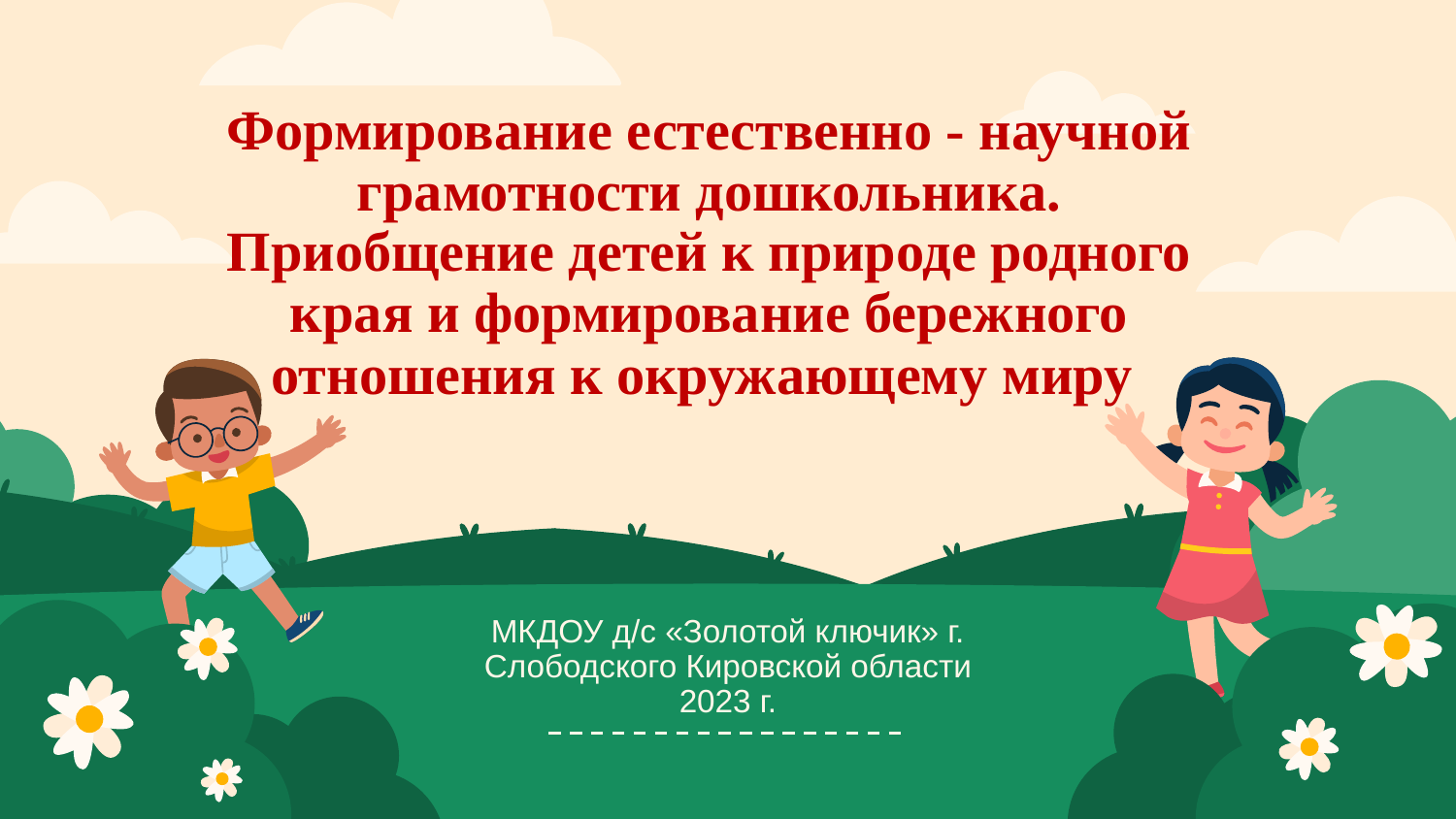

# Формирование естественно - научной грамотности дошкольника. Приобщение детей к природе родного края и формирование бережного отношения к окружающему миру

МКДОУ д/с «Золотой ключик» г. Слободского Кировской области
2023 г.